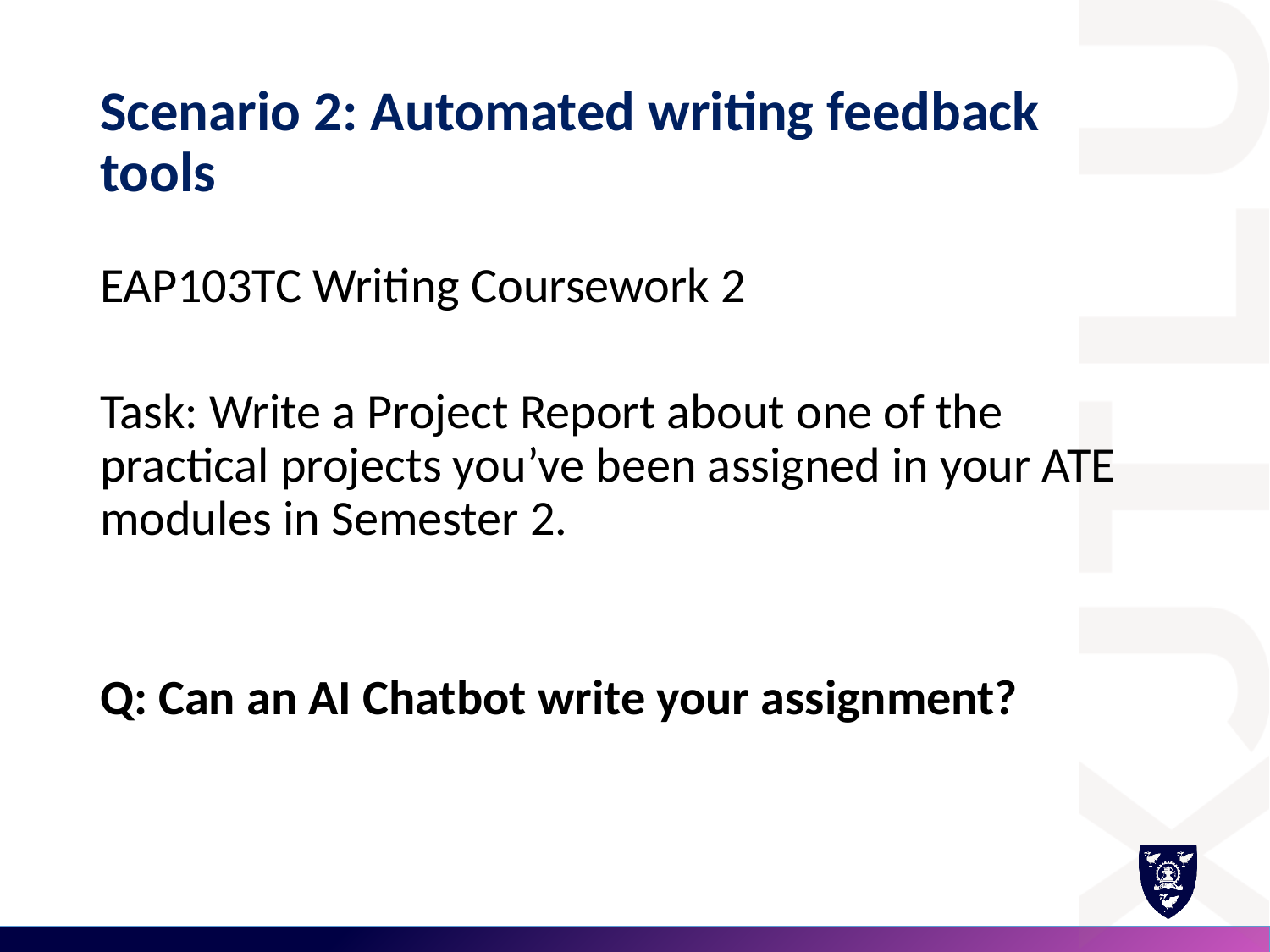

# Scenario 2: Automated writing feedback tools
EAP103TC Writing Coursework 2

Task: Write a Project Report about one of the practical projects you’ve been assigned in your ATE modules in Semester 2.

Q: Can an AI Chatbot write your assignment?